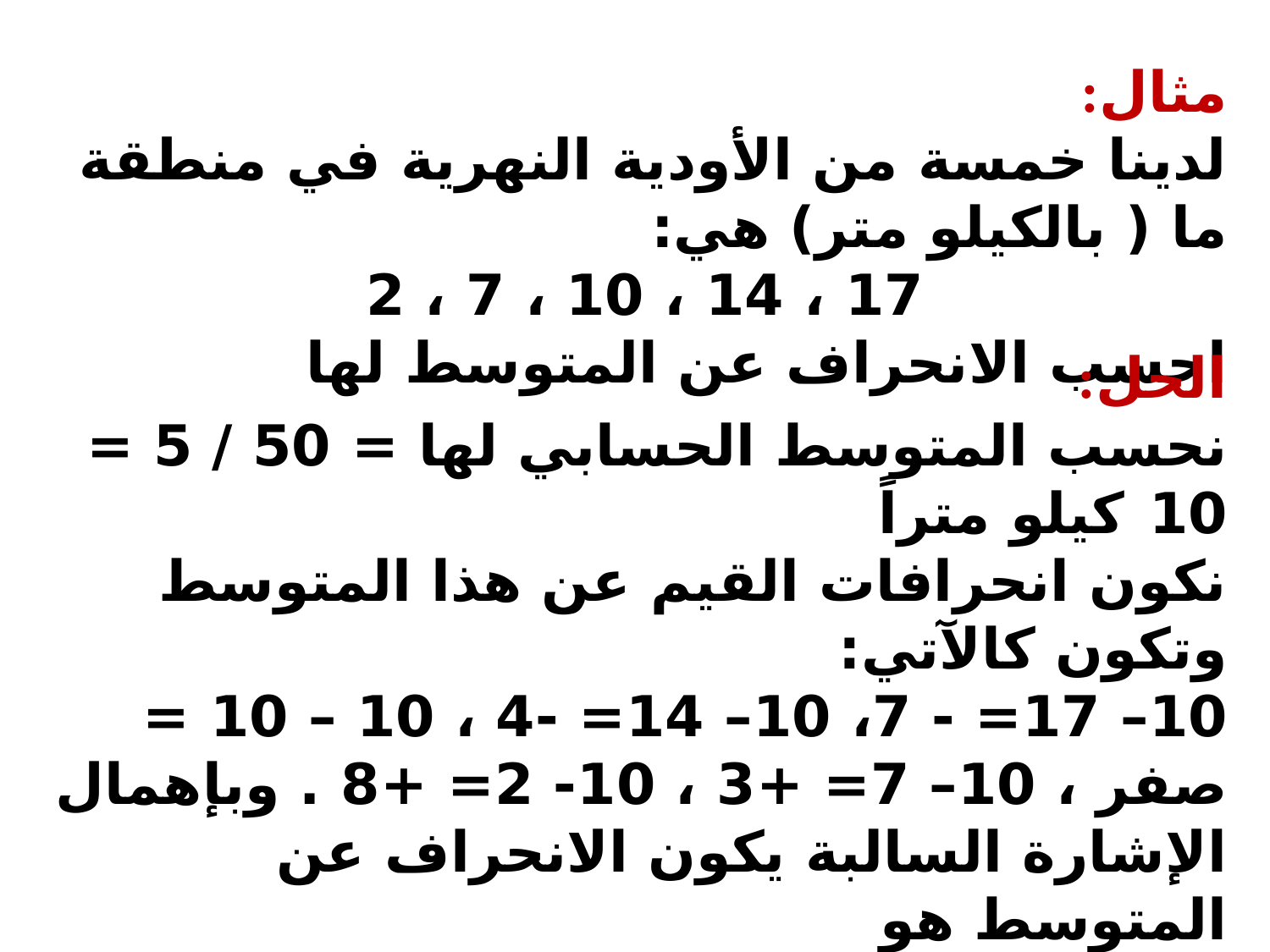

مثال:
لدينا خمسة من الأودية النهرية في منطقة ما ( بالكيلو متر) هي:
17 ، 14 ، 10 ، 7 ، 2
احسب الانحراف عن المتوسط لها
الحل:
نحسب المتوسط الحسابي لها = 50 / 5 = 10 كيلو متراً
نكون انحرافات القيم عن هذا المتوسط وتكون كالآتي:
10– 17= - 7، 10– 14= -4 ، 10 – 10 = صفر ، 10– 7= +3 ، 10- 2= +8 . وبإهمال الإشارة السالبة يكون الانحراف عن المتوسط هو
                                  +7 + 4 + صفر +3 + 8        22
الانحراف عن المتوسط = ـــــــــــــــــــــــــــــــــــــــــــ  =  ـــــــــ = 4.4
                                                  5                        5